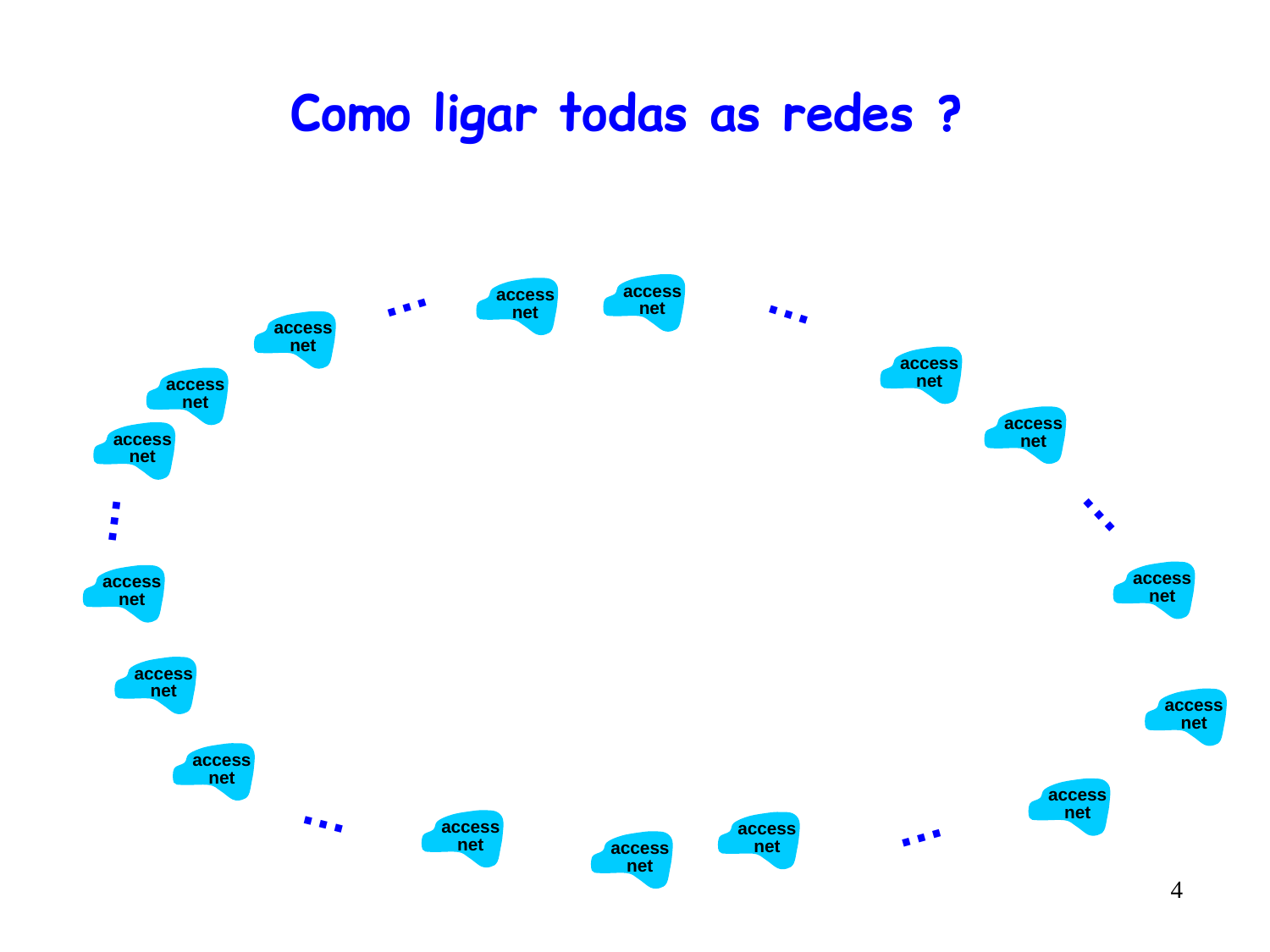

Como ligar todas as redes ?
…
…

access
net

access
net

access
net

access
net

access
net

access
net

access
net
…
…

access
net

access
net

access
net

access
net

access
net

access
net
…

access
net

access
net
…

access
net
4